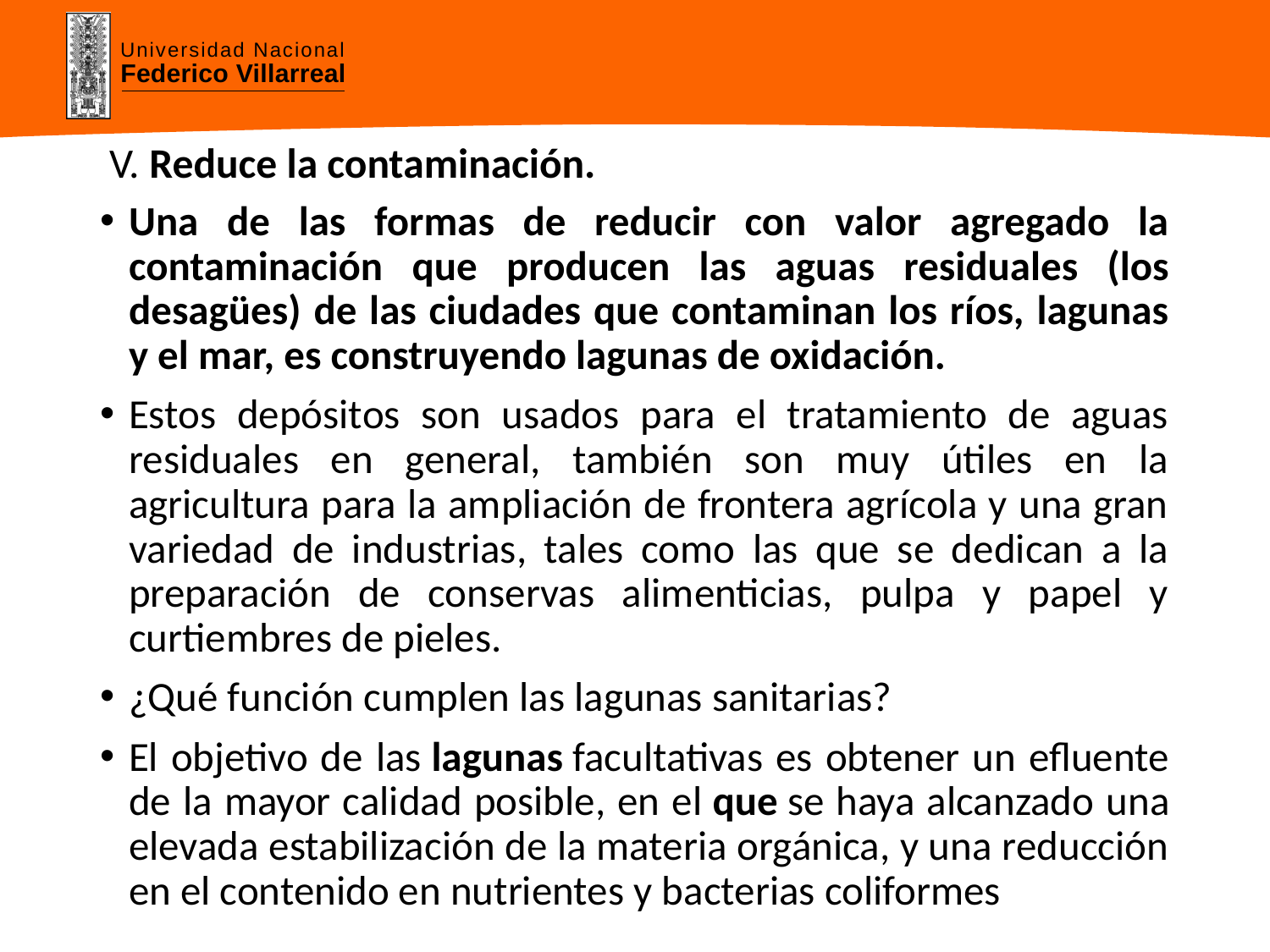

# V. Reduce la contaminación.
Una de las formas de reducir con valor agregado la contaminación que producen las aguas residuales (los desagües) de las ciudades que contaminan los ríos, lagunas y el mar, es construyendo lagunas de oxidación.
Estos depósitos son usados para el tratamiento de aguas residuales en general, también son muy útiles en la agricultura para la ampliación de frontera agrícola y una gran variedad de industrias, tales como las que se dedican a la preparación de conservas alimenticias, pulpa y papel y curtiembres de pieles.
¿Qué función cumplen las lagunas sanitarias?
El objetivo de las lagunas facultativas es obtener un efluente de la mayor calidad posible, en el que se haya alcanzado una elevada estabilización de la materia orgánica, y una reducción en el contenido en nutrientes y bacterias coliformes